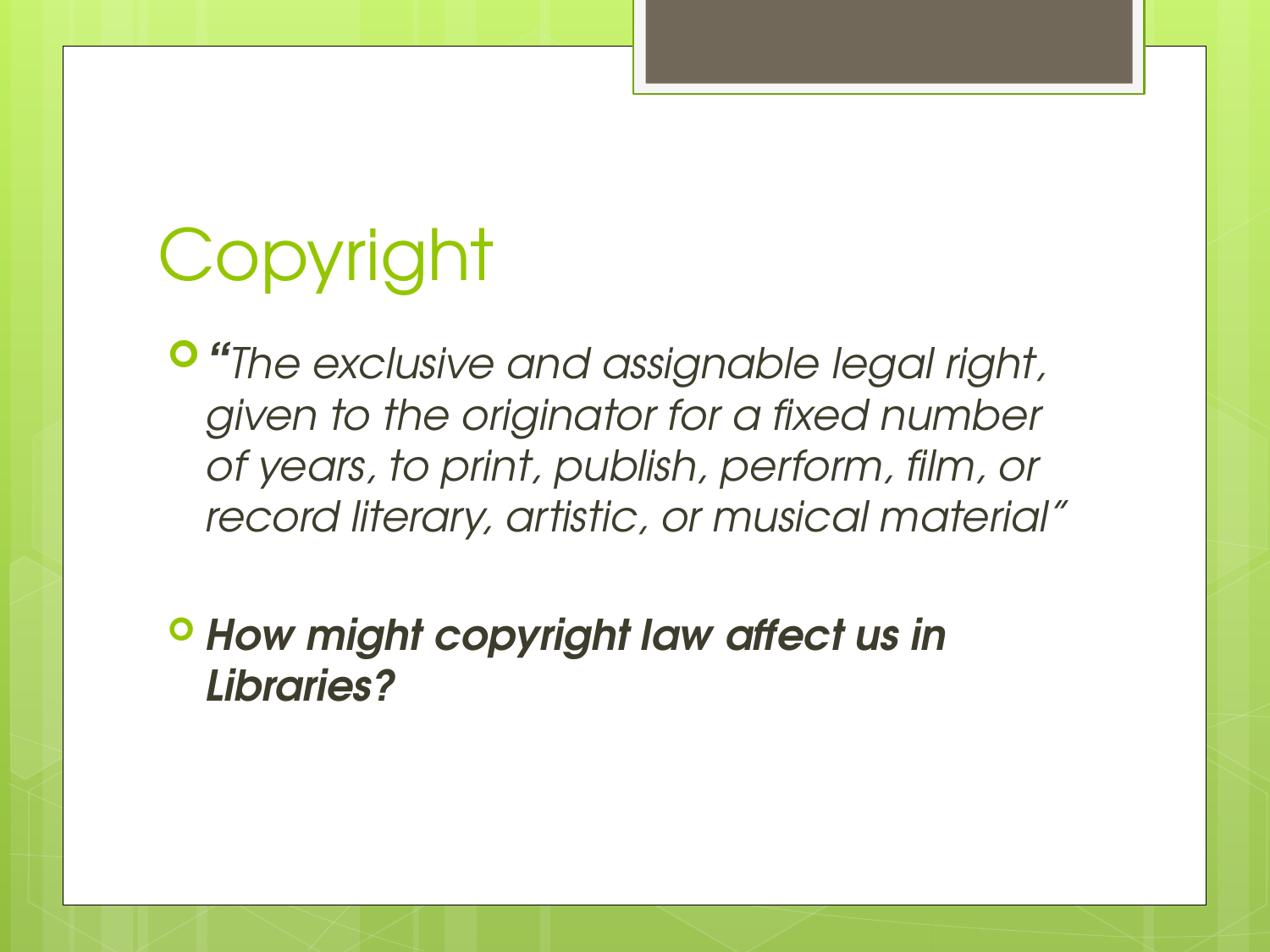

# Copyright
“The exclusive and assignable legal right, given to the originator for a fixed number of years, to print, publish, perform, film, or record literary, artistic, or musical material”

How might copyright law affect us in Libraries?